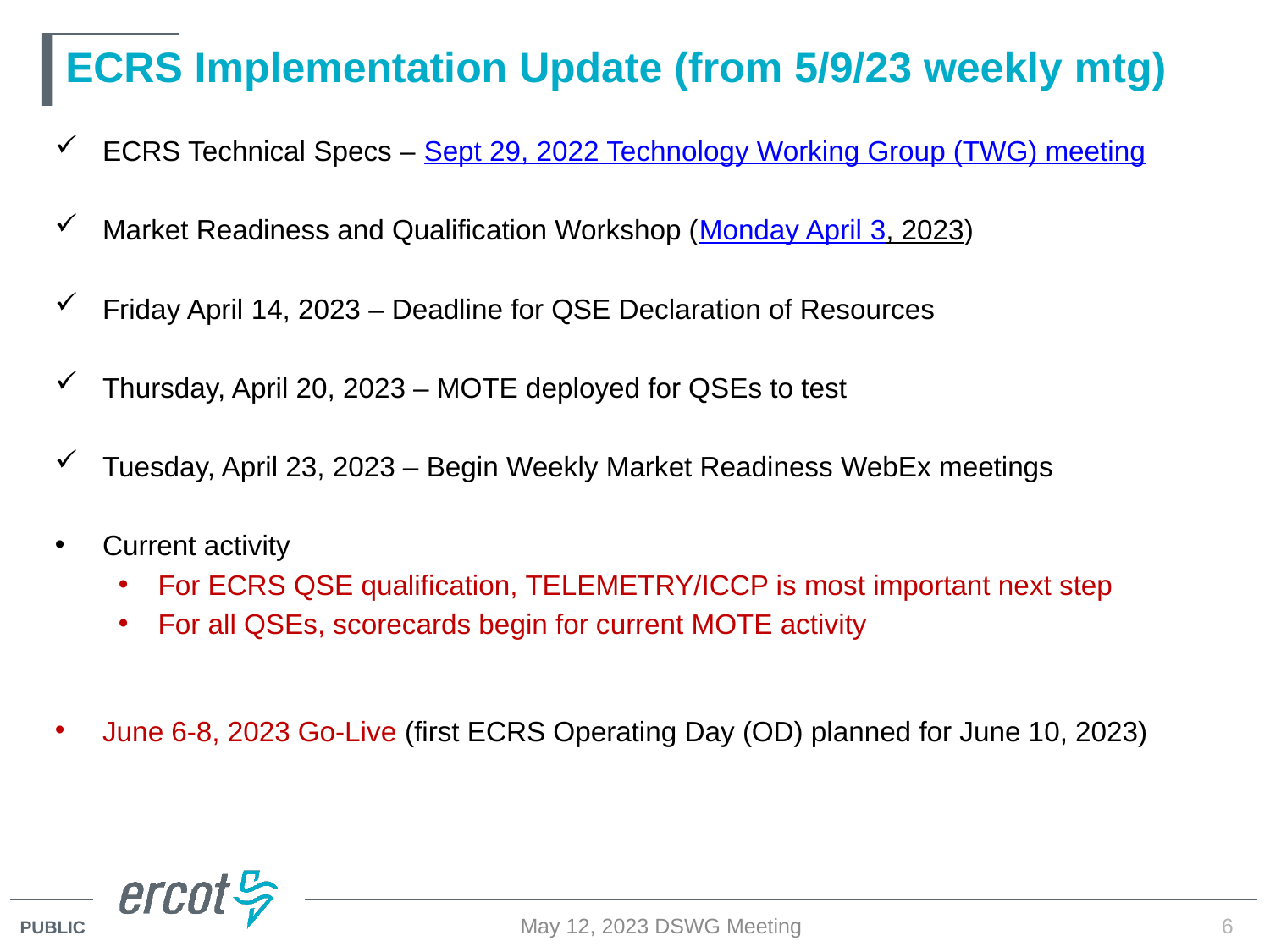

# ECRS Implementation Update (from 5/9/23 weekly mtg)
ECRS Technical Specs – Sept 29, 2022 Technology Working Group (TWG) meeting

Market Readiness and Qualification Workshop (Monday April 3, 2023)

Friday April 14, 2023 – Deadline for QSE Declaration of Resources

Thursday, April 20, 2023 – MOTE deployed for QSEs to test

Tuesday, April 23, 2023 – Begin Weekly Market Readiness WebEx meetings

Current activity
For ECRS QSE qualification, TELEMETRY/ICCP is most important next step
For all QSEs, scorecards begin for current MOTE activity

June 6-8, 2023 Go-Live (first ECRS Operating Day (OD) planned for June 10, 2023)

May 12, 2023 DSWG Meeting
6